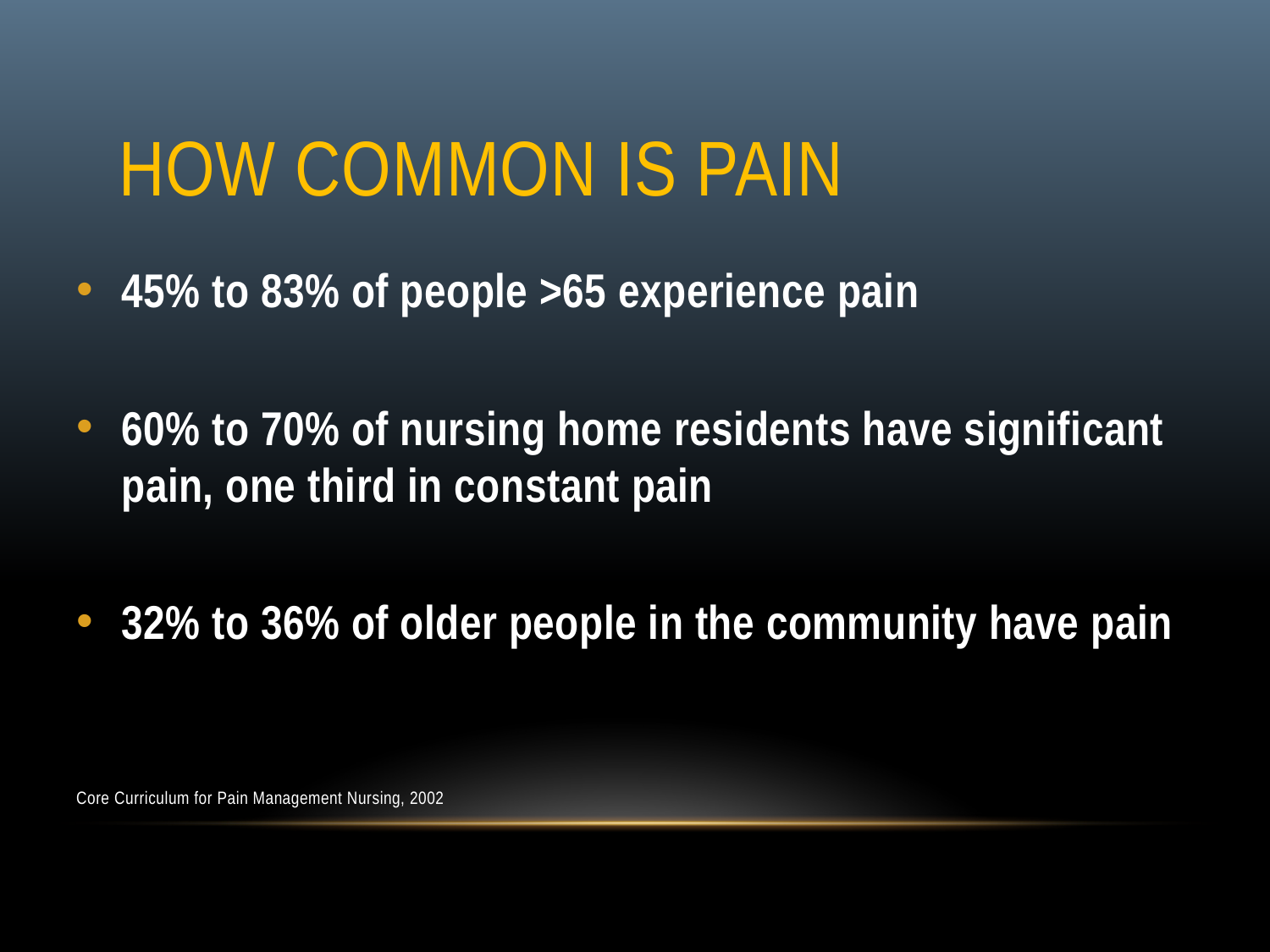

HOW COMMON IS PAIN
45% to 83% of people >65 experience pain

60% to 70% of nursing home residents have significant pain, one third in constant pain

32% to 36% of older people in the community have pain

Core Curriculum for Pain Management Nursing, 2002